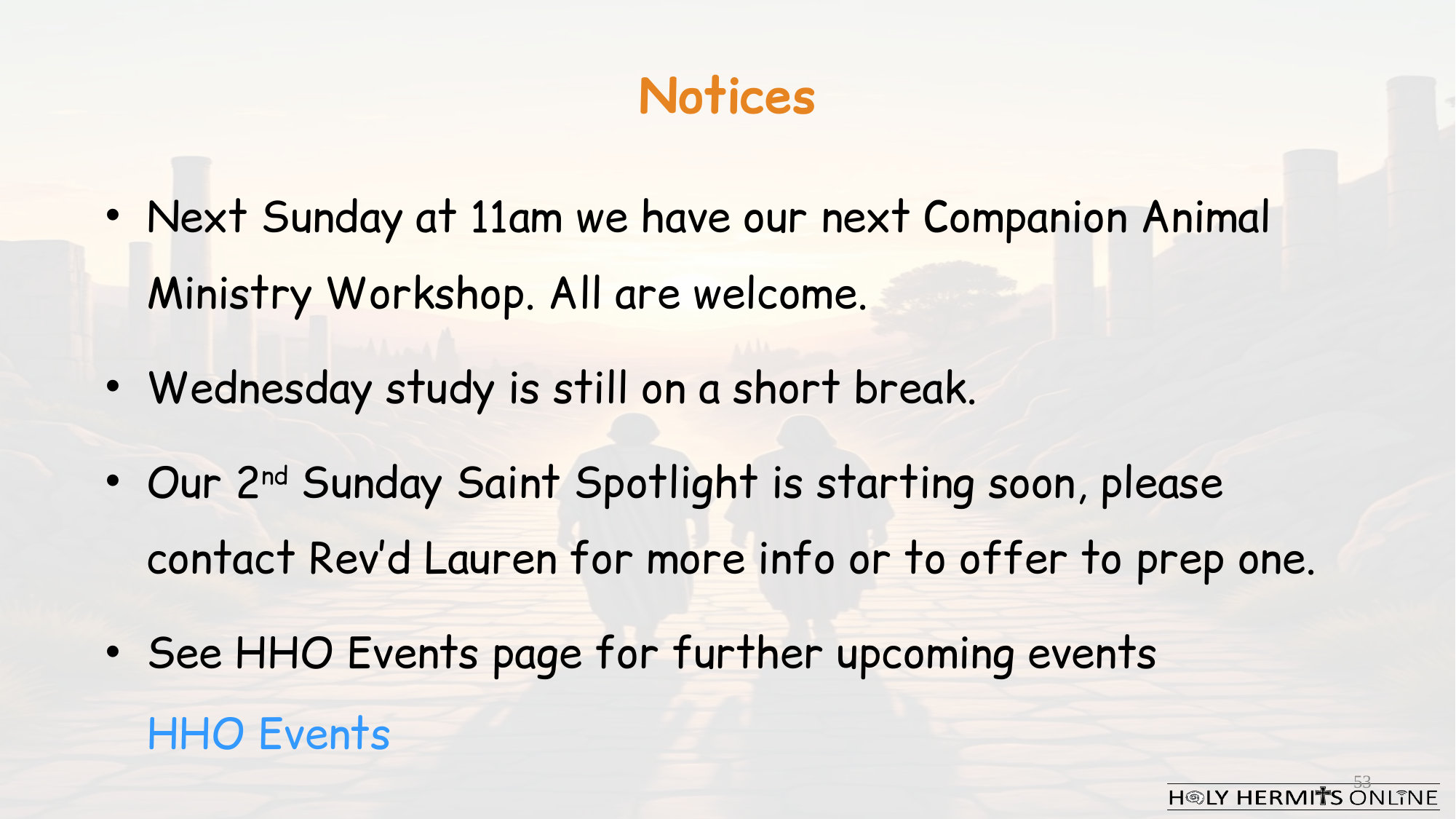

Notices
Next Sunday at 11am we have our next Companion Animal Ministry Workshop. All are welcome.
Wednesday study is still on a short break.
Our 2nd Sunday Saint Spotlight is starting soon, please contact Rev’d Lauren for more info or to offer to prep one.
See HHO Events page for further upcoming events HHO Events
53